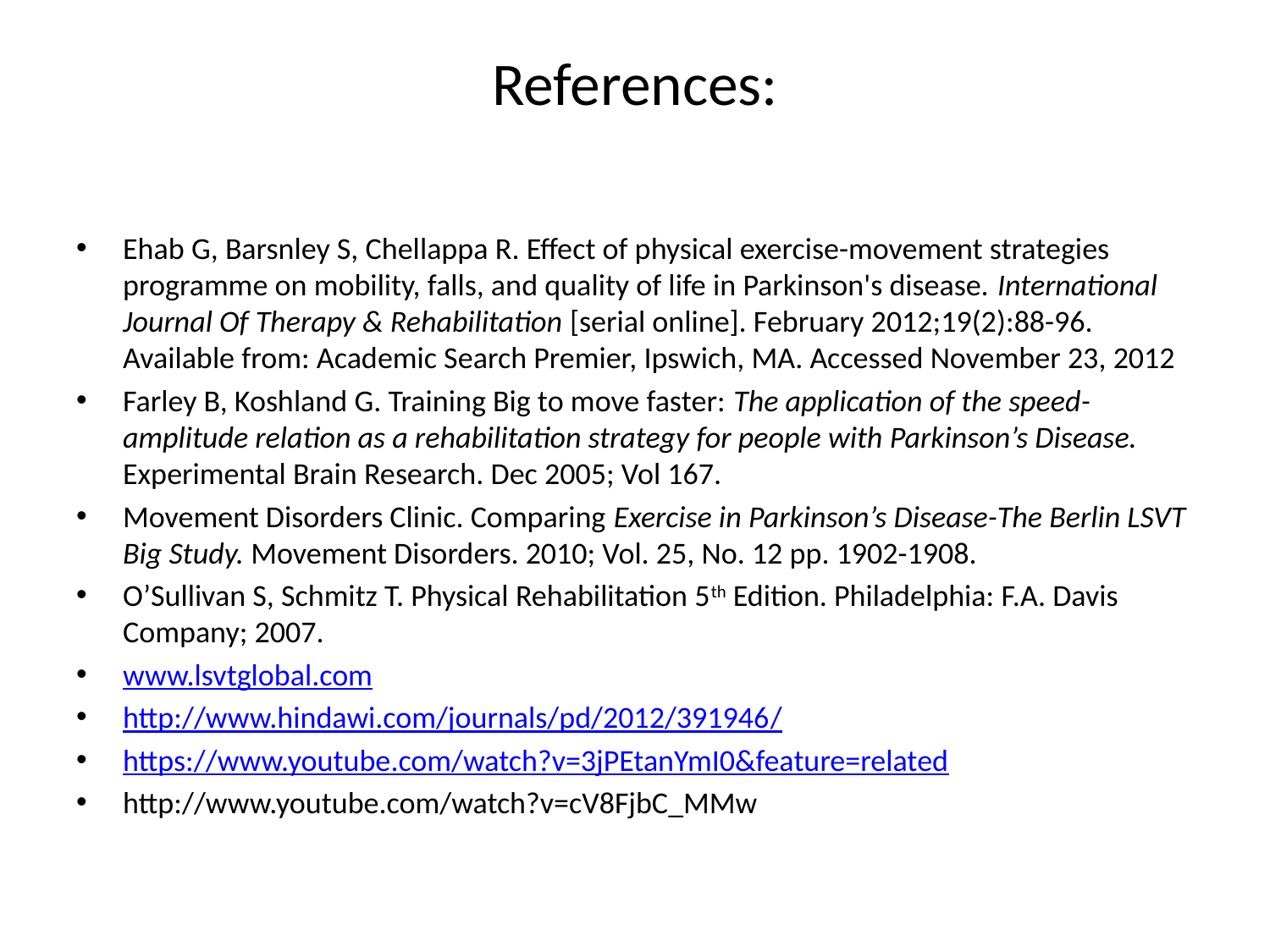

# References:
Ehab G, Barsnley S, Chellappa R. Effect of physical exercise-movement strategies programme on mobility, falls, and quality of life in Parkinson's disease. International Journal Of Therapy & Rehabilitation [serial online]. February 2012;19(2):88-96. Available from: Academic Search Premier, Ipswich, MA. Accessed November 23, 2012
Farley B, Koshland G. Training Big to move faster: The application of the speed-amplitude relation as a rehabilitation strategy for people with Parkinson’s Disease. Experimental Brain Research. Dec 2005; Vol 167.
Movement Disorders Clinic. Comparing Exercise in Parkinson’s Disease-The Berlin LSVT Big Study. Movement Disorders. 2010; Vol. 25, No. 12 pp. 1902-1908.
O’Sullivan S, Schmitz T. Physical Rehabilitation 5th Edition. Philadelphia: F.A. Davis Company; 2007.
www.lsvtglobal.com
http://www.hindawi.com/journals/pd/2012/391946/
https://www.youtube.com/watch?v=3jPEtanYmI0&feature=related
http://www.youtube.com/watch?v=cV8FjbC_MMw